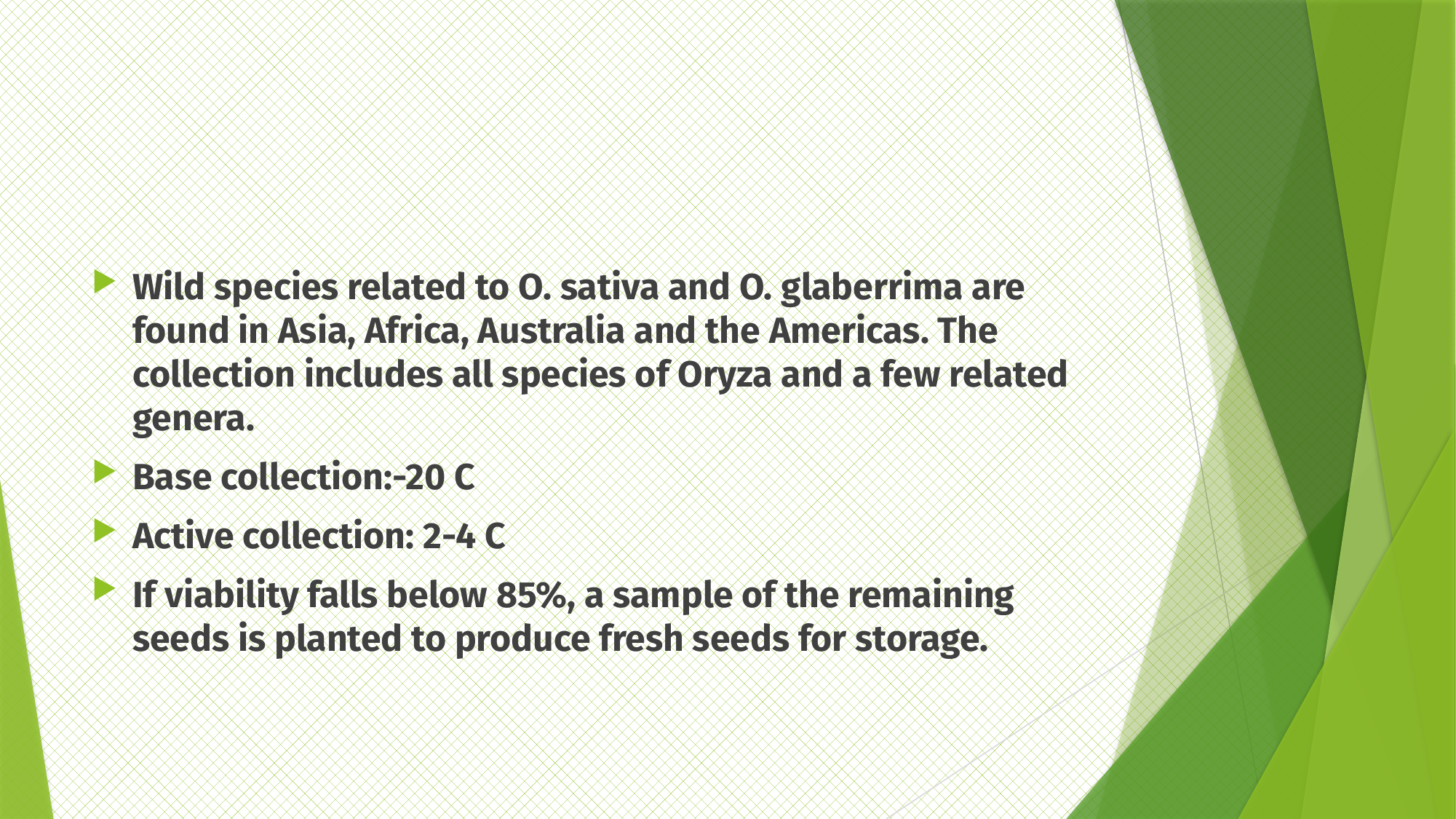

#
Wild species related to O. sativa and O. glaberrima are found in Asia, Africa, Australia and the Americas. The collection includes all species of Oryza and a few related genera.
Base collection:-20 C
Active collection: 2-4 C
If viability falls below 85%, a sample of the remaining seeds is planted to produce fresh seeds for storage.